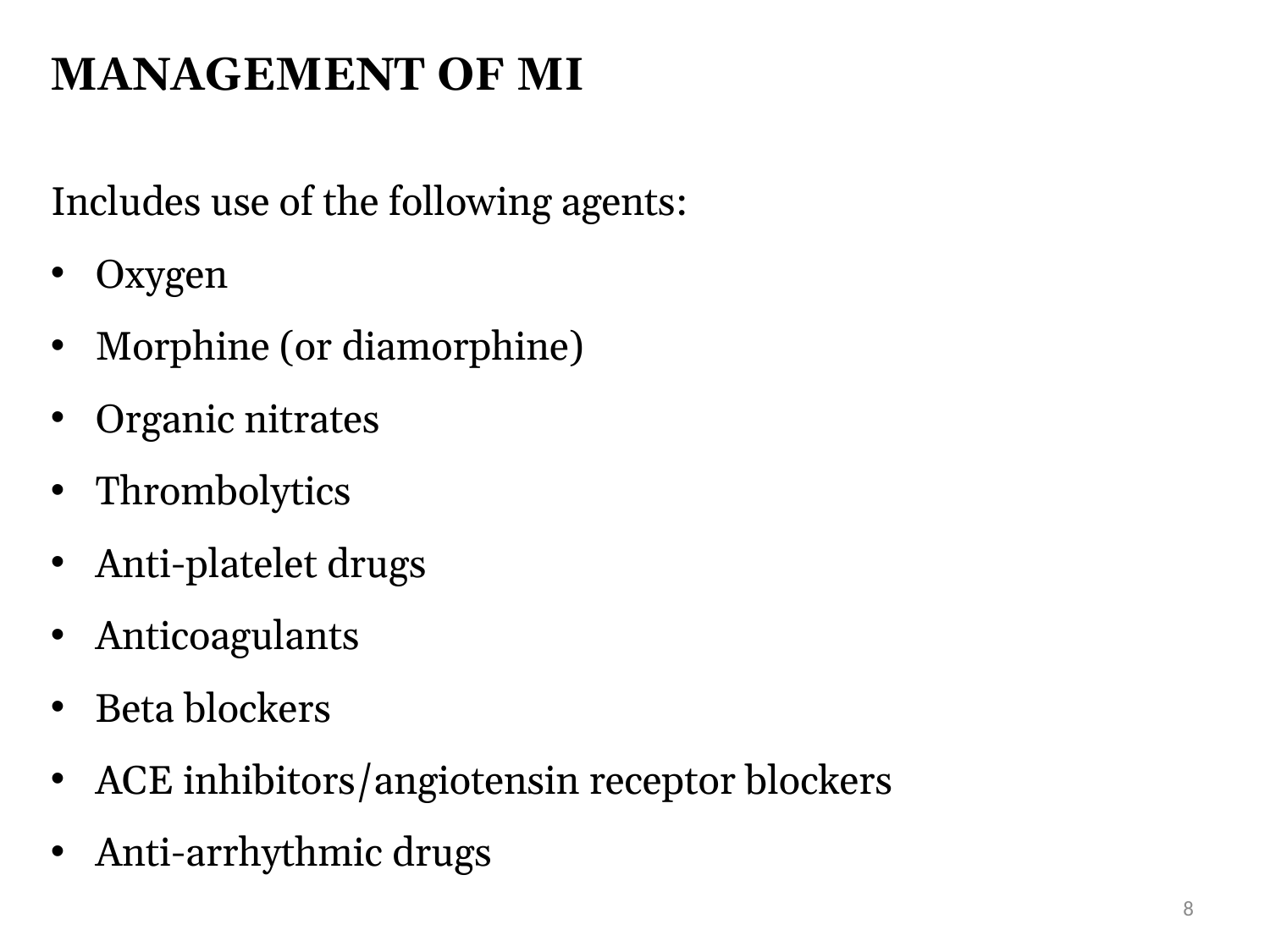

# Management of MI
Includes use of the following agents:
Oxygen
Morphine (or diamorphine)
Organic nitrates
Thrombolytics
Anti-platelet drugs
Anticoagulants
Beta blockers
ACE inhibitors/angiotensin receptor blockers
Anti-arrhythmic drugs
8